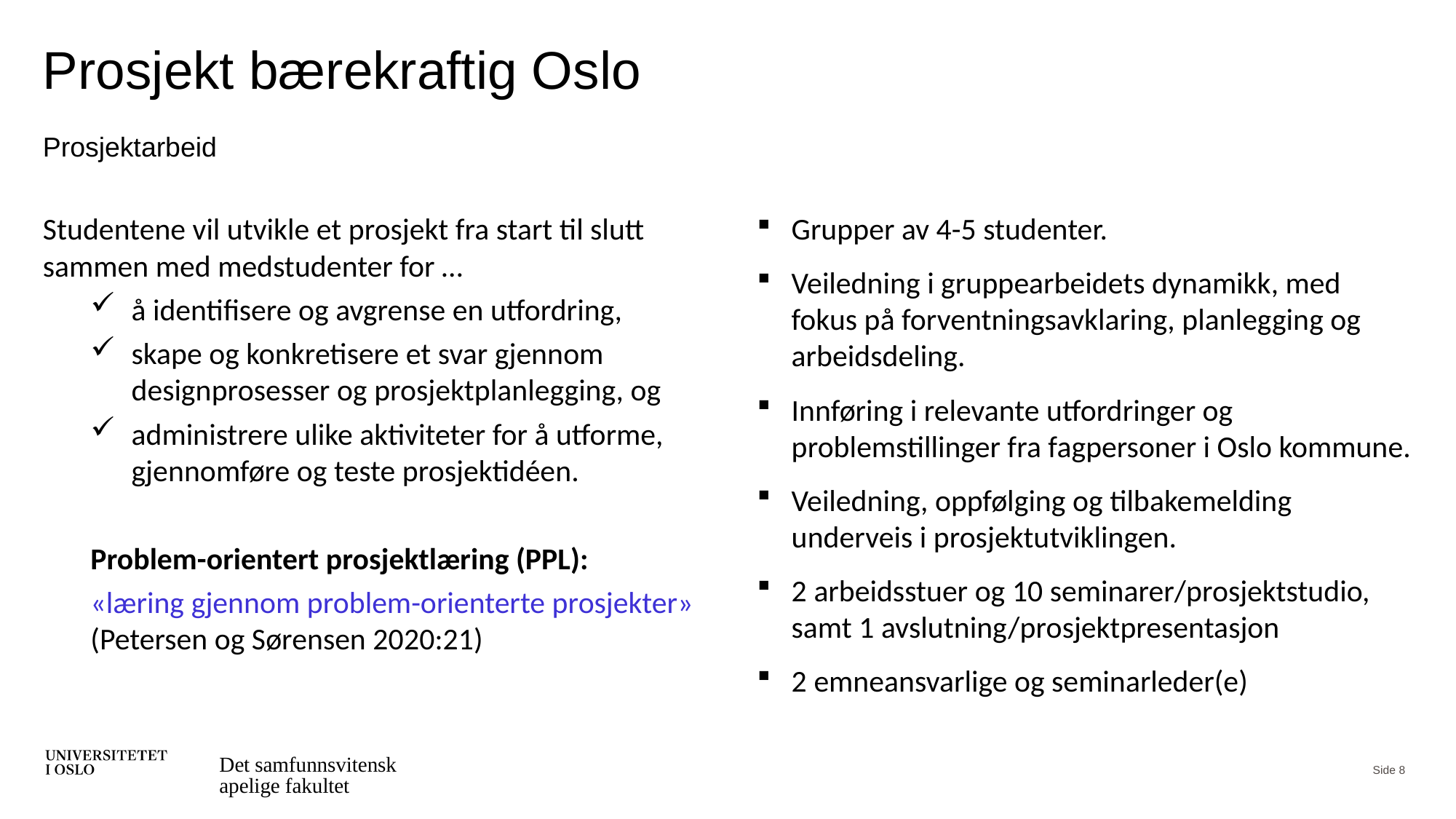

# Prosjekt bærekraftig Oslo

Prosjektarbeid
Studentene vil utvikle et prosjekt fra start til slutt sammen med medstudenter for …
å identifisere og avgrense en utfordring,
skape og konkretisere et svar gjennom designprosesser og prosjektplanlegging, og
administrere ulike aktiviteter for å utforme, gjennomføre og teste prosjektidéen.

Problem-orientert prosjektlæring (PPL):
«læring gjennom problem-orienterte prosjekter» (Petersen og Sørensen 2020:21)
Grupper av 4-5 studenter.
Veiledning i gruppearbeidets dynamikk, med fokus på forventningsavklaring, planlegging og arbeidsdeling.
Innføring i relevante utfordringer og problemstillinger fra fagpersoner i Oslo kommune.
Veiledning, oppfølging og tilbakemelding underveis i prosjektutviklingen.
2 arbeidsstuer og 10 seminarer/prosjektstudio, samt 1 avslutning/prosjektpresentasjon
2 emneansvarlige og seminarleder(e)

Det samfunnsvitenskapelige fakultet
Side 8